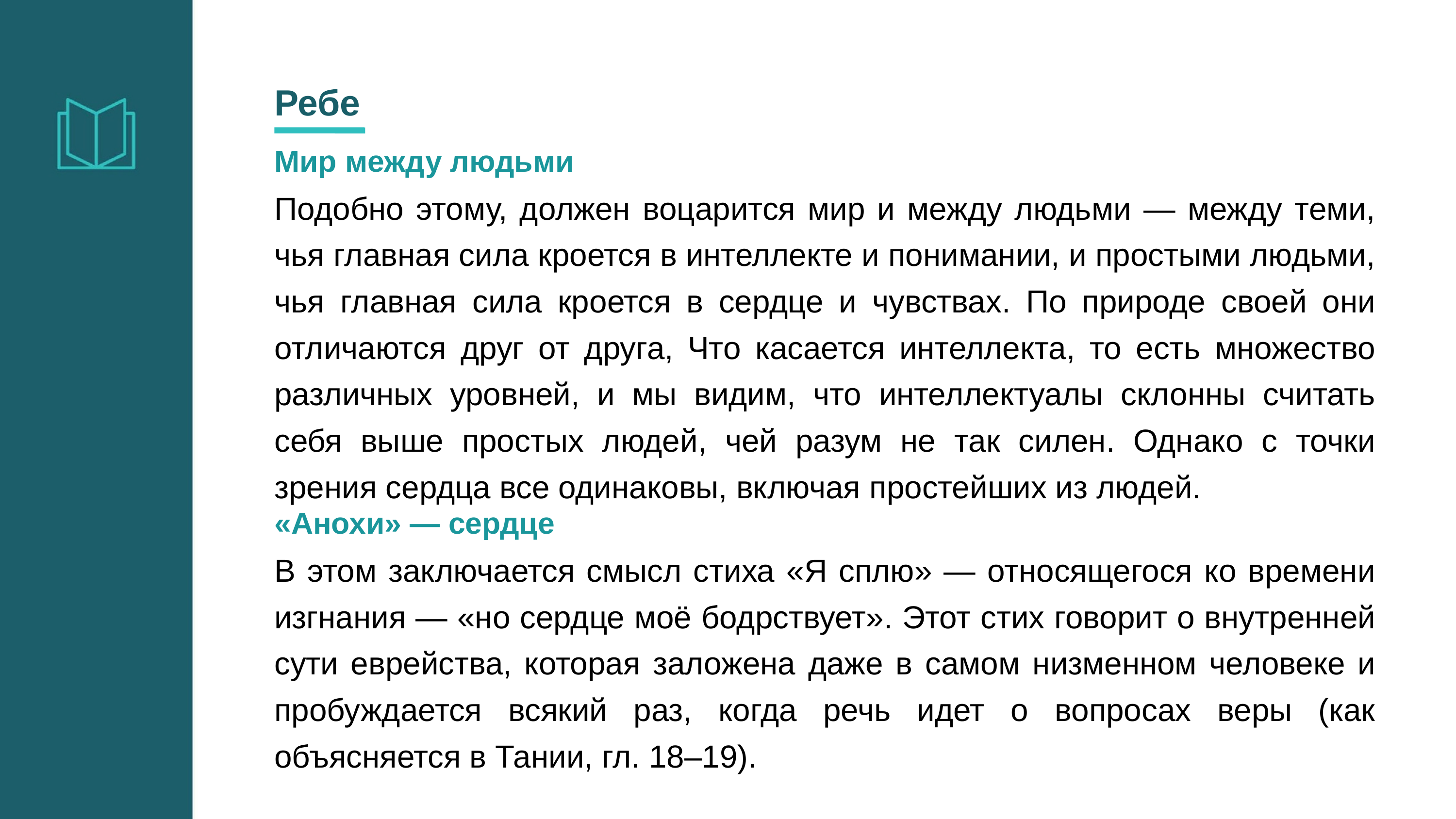

Ребе

Мир между людьми
Подобно этому, должен воцарится мир и между людьми — между теми, чья главная сила кроется в интеллекте и понимании, и простыми людьми, чья главная сила кроется в сердце и чувствах. По природе своей они отличаются друг от друга, Что касается интеллекта, то есть множество различных уровней, и мы видим, что интеллектуалы склонны считать себя выше простых людей, чей разум не так силен. Однако с точки зрения сердца все одинаковы, включая простейших из людей.
«Анохи» — сердце
В этом заключается смысл стиха «Я сплю» — относящегося ко времени изгнания — «но сердце моё бодрствует». Этот стих говорит о внутренней сути еврейства, которая заложена даже в самом низменном человеке и пробуждается всякий раз, когда речь идет о вопросах веры (как объясняется в Тании, гл. 18–19).